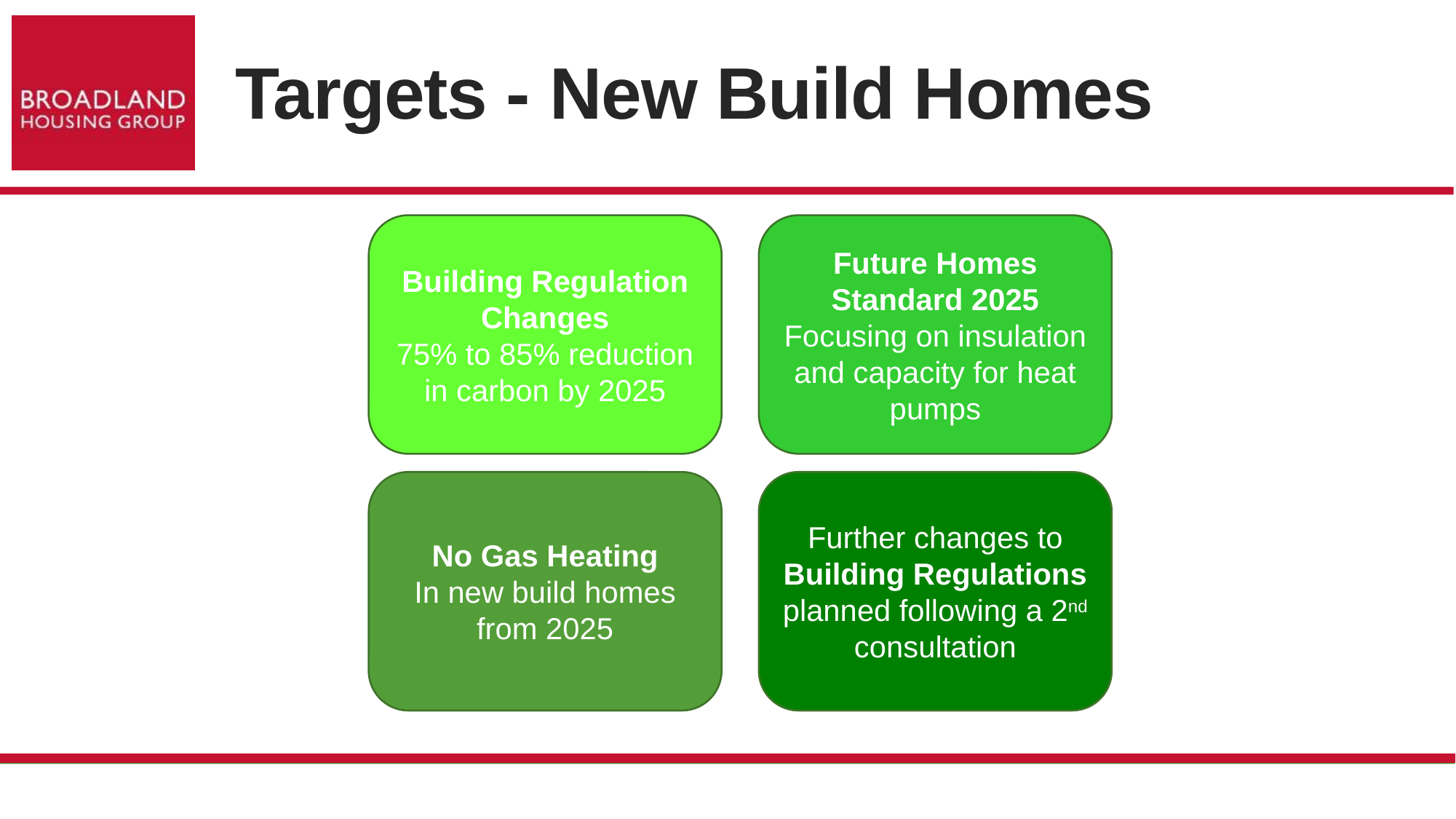

Targets - New Build Homes
Building Regulation Changes
75% to 85% reduction in carbon by 2025
Future Homes Standard 2025
Focusing on insulation and capacity for heat pumps

No Gas Heating
In new build homes from 2025
Further changes to Building Regulations planned following a 2nd consultation